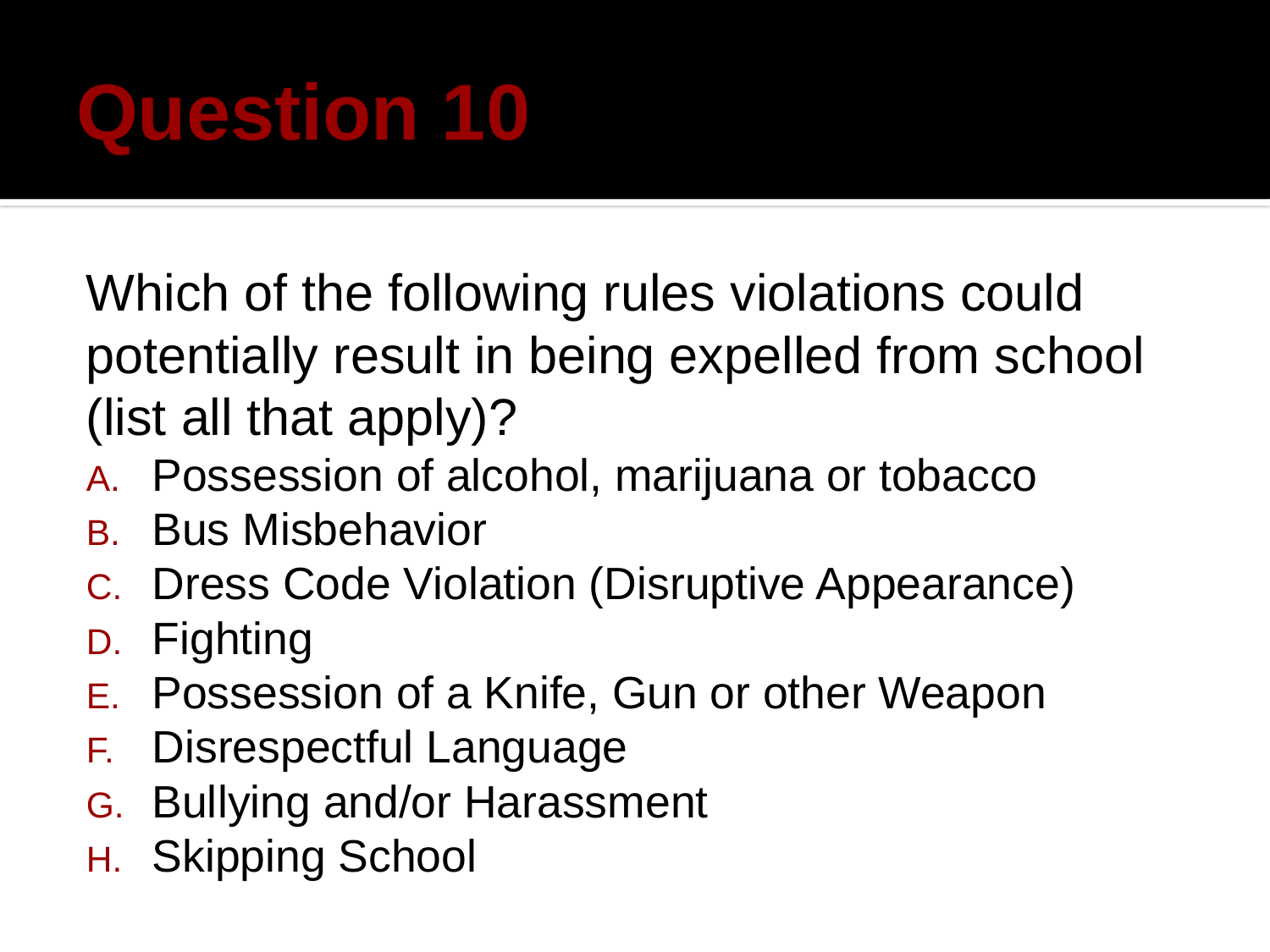

# Question 10
Which of the following rules violations could potentially result in being expelled from school (list all that apply)?
Possession of alcohol, marijuana or tobacco
Bus Misbehavior
Dress Code Violation (Disruptive Appearance)
Fighting
Possession of a Knife, Gun or other Weapon
Disrespectful Language
Bullying and/or Harassment
Skipping School